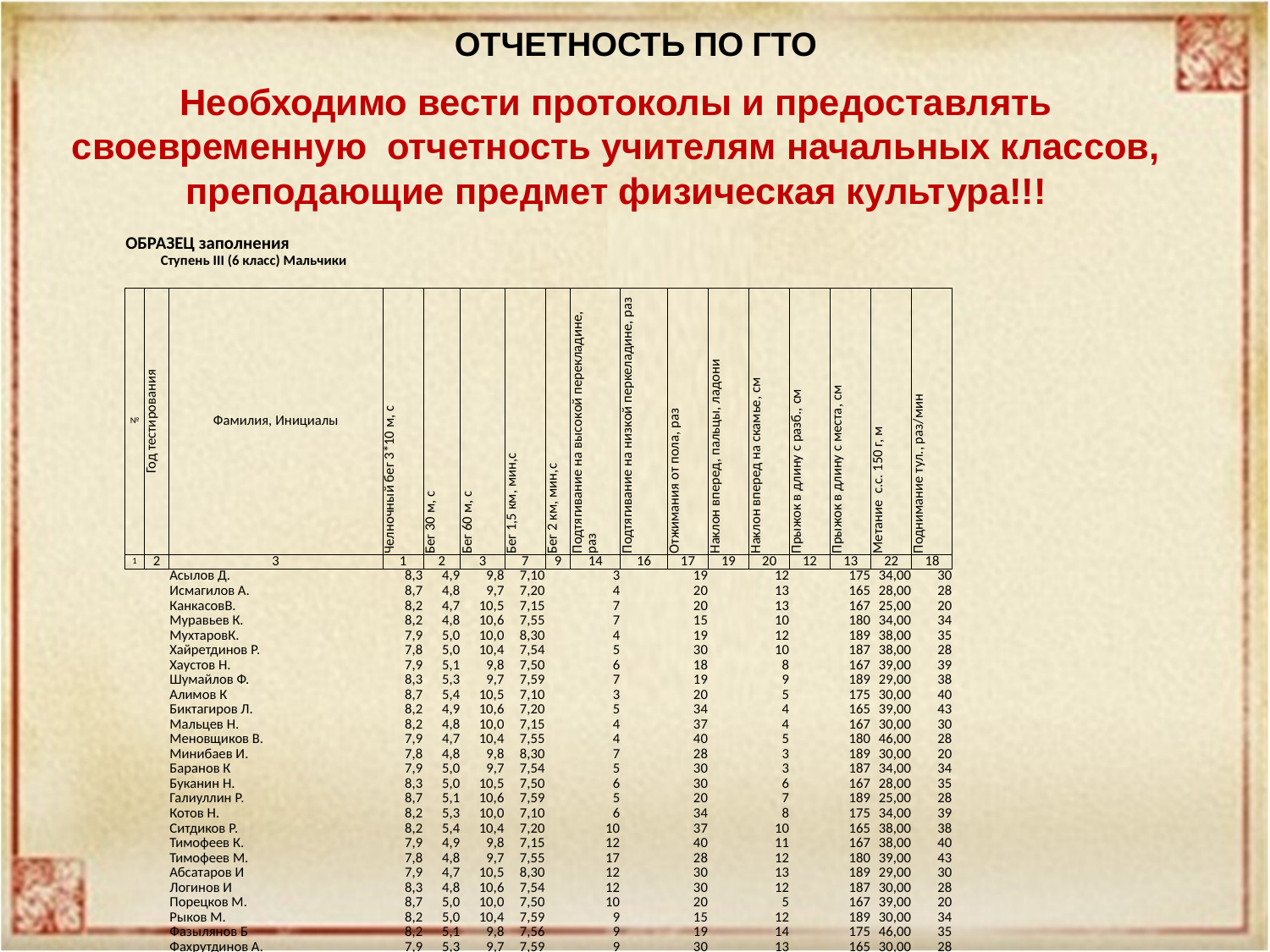

ОТЧЕТНОСТЬ ПО ГТО

# Необходимо вести протоколы и предоставлять своевременную  отчетность учителям начальных классов, преподающие предмет физическая культура!!!
| ОБРАЗЕЦ заполнения |  |  |  |  |  |  |  |  |  |  |  |  |  |  |  |  |  |  |  |  |  |
| --- | --- | --- | --- | --- | --- | --- | --- | --- | --- | --- | --- | --- | --- | --- | --- | --- | --- | --- | --- | --- | --- |
| Ступень III (6 класс) Мальчики |  |  |  |  |  |  |  |  |  |  |  |  |  |  |  |  |  |  |  |  |  |
| № | Год тестирования | Фамилия, Инициалы | Челночный бег 3\*10 м, с | Бег 30 м, с | Бег 60 м, с | Бег 1,5 км, мин,с | Бег 2 км, мин,с | Подтягивание на высокой перекладине, раз | Подтягивание на низкой перкеладине, раз | Отжимания от пола, раз | Наклон вперед, пальцы, ладони | Наклон вперед на скамье, см | Прыжок в длину с разб., см | Прыжок в длину с места, см | Метание с.с. 150 г, м | Поднимание тул., раз/мин |  |  |  |  |  |
| 1 | 2 | 3 | 1 | 2 | 3 | 7 | 9 | 14 | 16 | 17 | 19 | 20 | 12 | 13 | 22 | 18 |  |  |  |  |  |
|  |  | Асылов Д. | 8,3 | 4,9 | 9,8 | 7,10 |  | 3 |  | 19 |  | 12 |  | 175 | 34,00 | 30 |  |  |  |  |  |
|  |  | Исмагилов А. | 8,7 | 4,8 | 9,7 | 7,20 |  | 4 |  | 20 |  | 13 |  | 165 | 28,00 | 28 |  |  |  |  |  |
|  |  | КанкасовВ. | 8,2 | 4,7 | 10,5 | 7,15 |  | 7 |  | 20 |  | 13 |  | 167 | 25,00 | 20 |  |  |  |  |  |
|  |  | Муравьев К. | 8,2 | 4,8 | 10,6 | 7,55 |  | 7 |  | 15 |  | 10 |  | 180 | 34,00 | 34 |  |  |  |  |  |
|  |  | МухтаровК. | 7,9 | 5,0 | 10,0 | 8,30 |  | 4 |  | 19 |  | 12 |  | 189 | 38,00 | 35 |  |  |  |  |  |
|  |  | Хайретдинов Р. | 7,8 | 5,0 | 10,4 | 7,54 |  | 5 |  | 30 |  | 10 |  | 187 | 38,00 | 28 |  |  |  |  |  |
|  |  | Хаустов Н. | 7,9 | 5,1 | 9,8 | 7,50 |  | 6 |  | 18 |  | 8 |  | 167 | 39,00 | 39 |  |  |  |  |  |
|  |  | Шумайлов Ф. | 8,3 | 5,3 | 9,7 | 7,59 |  | 7 |  | 19 |  | 9 |  | 189 | 29,00 | 38 |  |  |  |  |  |
|  |  | Алимов К | 8,7 | 5,4 | 10,5 | 7,10 |  | 3 |  | 20 |  | 5 |  | 175 | 30,00 | 40 |  |  |  |  |  |
|  |  | Биктагиров Л. | 8,2 | 4,9 | 10,6 | 7,20 |  | 5 |  | 34 |  | 4 |  | 165 | 39,00 | 43 |  |  |  |  |  |
|  |  | Мальцев Н. | 8,2 | 4,8 | 10,0 | 7,15 |  | 4 |  | 37 |  | 4 |  | 167 | 30,00 | 30 |  |  |  |  |  |
|  |  | Меновщиков В. | 7,9 | 4,7 | 10,4 | 7,55 |  | 4 |  | 40 |  | 5 |  | 180 | 46,00 | 28 |  |  |  |  |  |
|  |  | Минибаев И. | 7,8 | 4,8 | 9,8 | 8,30 |  | 7 |  | 28 |  | 3 |  | 189 | 30,00 | 20 |  |  |  |  |  |
|  |  | Баранов К | 7,9 | 5,0 | 9,7 | 7,54 |  | 5 |  | 30 |  | 3 |  | 187 | 34,00 | 34 |  |  |  |  |  |
|  |  | Буканин Н. | 8,3 | 5,0 | 10,5 | 7,50 |  | 6 |  | 30 |  | 6 |  | 167 | 28,00 | 35 |  |  |  |  |  |
|  |  | Галиуллин Р. | 8,7 | 5,1 | 10,6 | 7,59 |  | 5 |  | 20 |  | 7 |  | 189 | 25,00 | 28 |  |  |  |  |  |
|  |  | Котов Н. | 8,2 | 5,3 | 10,0 | 7,10 |  | 6 |  | 34 |  | 8 |  | 175 | 34,00 | 39 |  |  |  |  |  |
|  |  | Ситдиков Р. | 8,2 | 5,4 | 10,4 | 7,20 |  | 10 |  | 37 |  | 10 |  | 165 | 38,00 | 38 |  |  |  |  |  |
|  |  | Тимофеев К. | 7,9 | 4,9 | 9,8 | 7,15 |  | 12 |  | 40 |  | 11 |  | 167 | 38,00 | 40 |  |  |  |  |  |
|  |  | Тимофеев М. | 7,8 | 4,8 | 9,7 | 7,55 |  | 17 |  | 28 |  | 12 |  | 180 | 39,00 | 43 |  |  |  |  |  |
|  |  | Абсатаров И | 7,9 | 4,7 | 10,5 | 8,30 |  | 12 |  | 30 |  | 13 |  | 189 | 29,00 | 30 |  |  |  |  |  |
|  |  | Логинов И | 8,3 | 4,8 | 10,6 | 7,54 |  | 12 |  | 30 |  | 12 |  | 187 | 30,00 | 28 |  |  |  |  |  |
|  |  | Порецков М. | 8,7 | 5,0 | 10,0 | 7,50 |  | 10 |  | 20 |  | 5 |  | 167 | 39,00 | 20 |  |  |  |  |  |
|  |  | Рыков М. | 8,2 | 5,0 | 10,4 | 7,59 |  | 9 |  | 15 |  | 12 |  | 189 | 30,00 | 34 |  |  |  |  |  |
|  |  | Фазылянов Б | 8,2 | 5,1 | 9,8 | 7,56 |  | 9 |  | 19 |  | 14 |  | 175 | 46,00 | 35 |  |  |  |  |  |
|  |  | Фахрутдинов А. | 7,9 | 5,3 | 9,7 | 7,59 |  | 9 |  | 30 |  | 13 |  | 165 | 30,00 | 28 |  |  |  |  |  |
|  |  | Ахметов л. | 7,8 | 5,4 | 10,5 | 7,48 |  | 8 |  | 18 |  | 12 |  | 167 | 34,00 | 39 |  |  |  |  |  |
|  |  | Васильев Р. | 7,9 | 4,9 | 10,6 | 7,10 |  | 6 |  | 19 |  | 12 |  | 180 | 28,00 | 38 |  |  |  |  |  |
|  |  | Демичев М. | 8,3 | 4,8 | 10,0 | 7,20 |  | 5 |  | 20 |  | 18 |  | 189 | 25,00 | 40 |  |  |  |  |  |
|  |  | Ерилкин А. | 8,7 | 5,0 | 10,4 | 7,15 |  | 4 |  | 34 |  | 19 |  | 187 | 34,00 | 43 |  |  |  |  |  |
|  |  | КарабаевК. | 8,2 | 5,0 | 10,6 | 7,55 |  | 5 |  | 37 |  | 20 |  | 167 | 38,00 | 30 |  |  |  |  |  |
|  |  | Кашаев А. | 8,2 | 5,1 | 10,0 | 8,30 |  | 4 |  | 40 |  | 2 |  | 189 | 38,00 | 28 |  |  |  |  |  |
|  |  | Мутагиров А. | 7,9 | 5,3 | 10,4 | 7,54 |  | 5 |  | 28 |  | 3 |  | 175 | 39,00 | 20 |  |  |  |  |  |
|  |  | Набиуллин А | 7,8 | 5,4 | 9,8 | 7,50 |  | 4 |  | 30 |  | 5 |  | 165 | 29,00 | 34 |  |  |  |  |  |
|  |  | Насибуллин Р. | 7,9 | 4,9 | 9,7 | 7,59 |  | 4 |  | 30 |  | 5 |  | 167 | 30,00 | 35 |  |  |  |  |  |